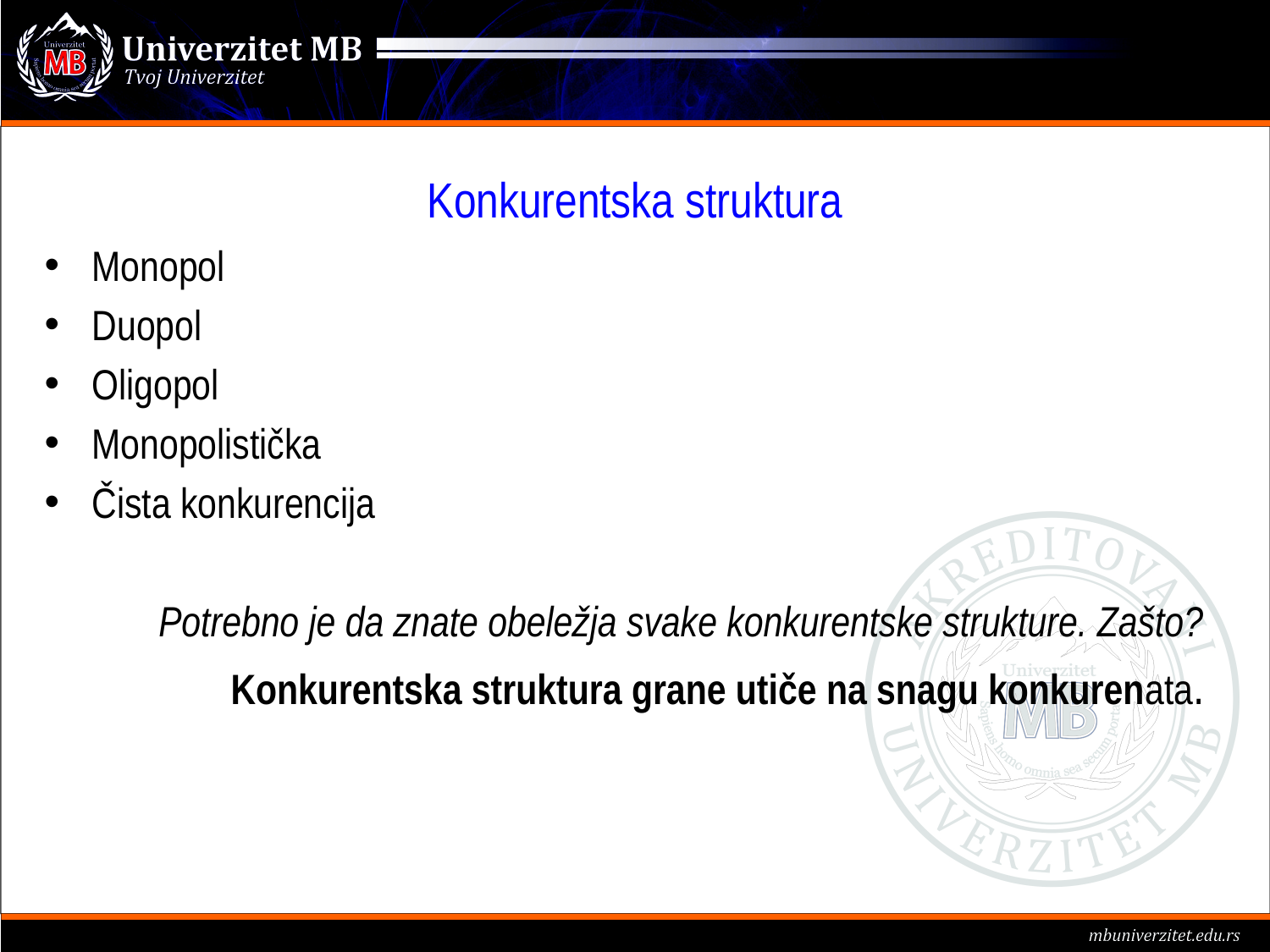

# Konkurentska struktura
Monopol
Duopol
Oligopol
Monopolistička
Čista konkurencija

Potrebno je da znate obeležja svake konkurentske strukture. Zašto?
Konkurentska struktura grane utiče na snagu konkurenata.